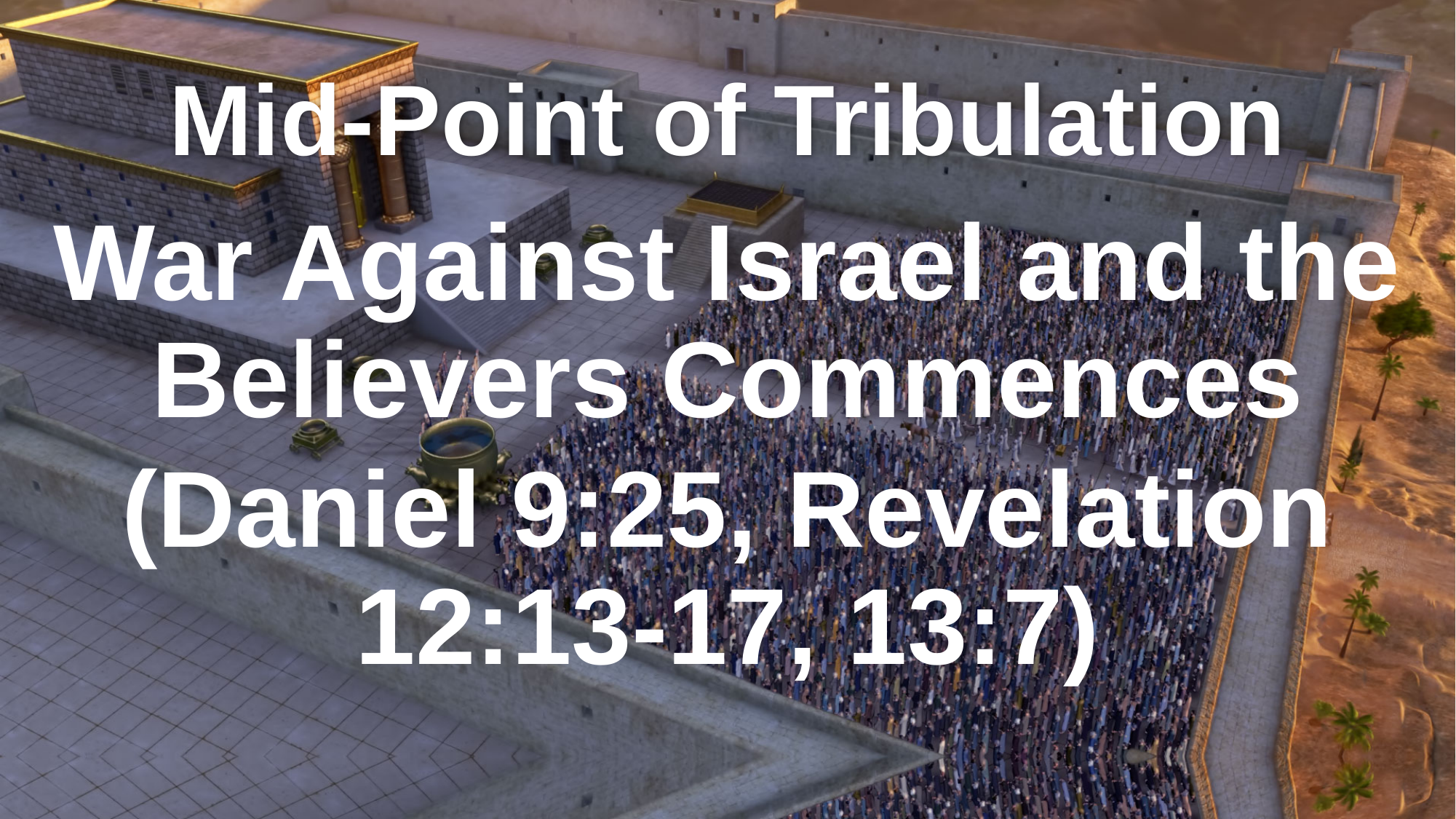

# Mid-Point of Tribulation
War Against Israel and the Believers Commences
(Daniel 9:25, Revelation 12:13-17, 13:7)